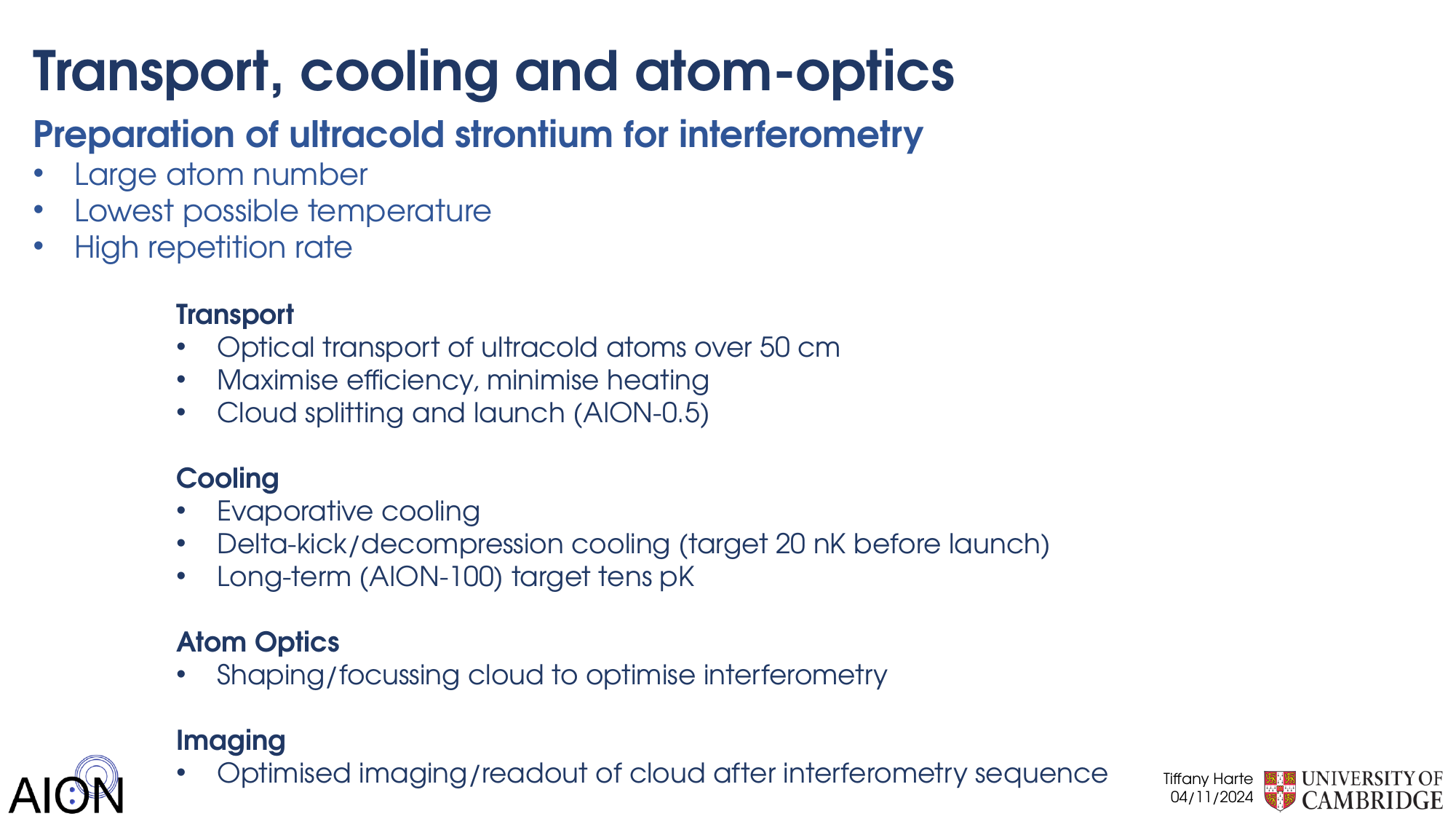

# Transport, cooling and atom-optics
Preparation of ultracold strontium for interferometry
Large atom number
Lowest possible temperature
High repetition rate
Transport
Optical transport of ultracold atoms over 50 cm
Maximise efficiency, minimise heating
Cloud splitting and launch (AION-0.5)

Cooling
Evaporative cooling
Delta-kick/decompression cooling (target 20 nK before launch)
Long-term (AION-100) target tens pK

Atom Optics
Shaping/focussing cloud to optimise interferometry

Imaging
Optimised imaging/readout of cloud after interferometry sequence